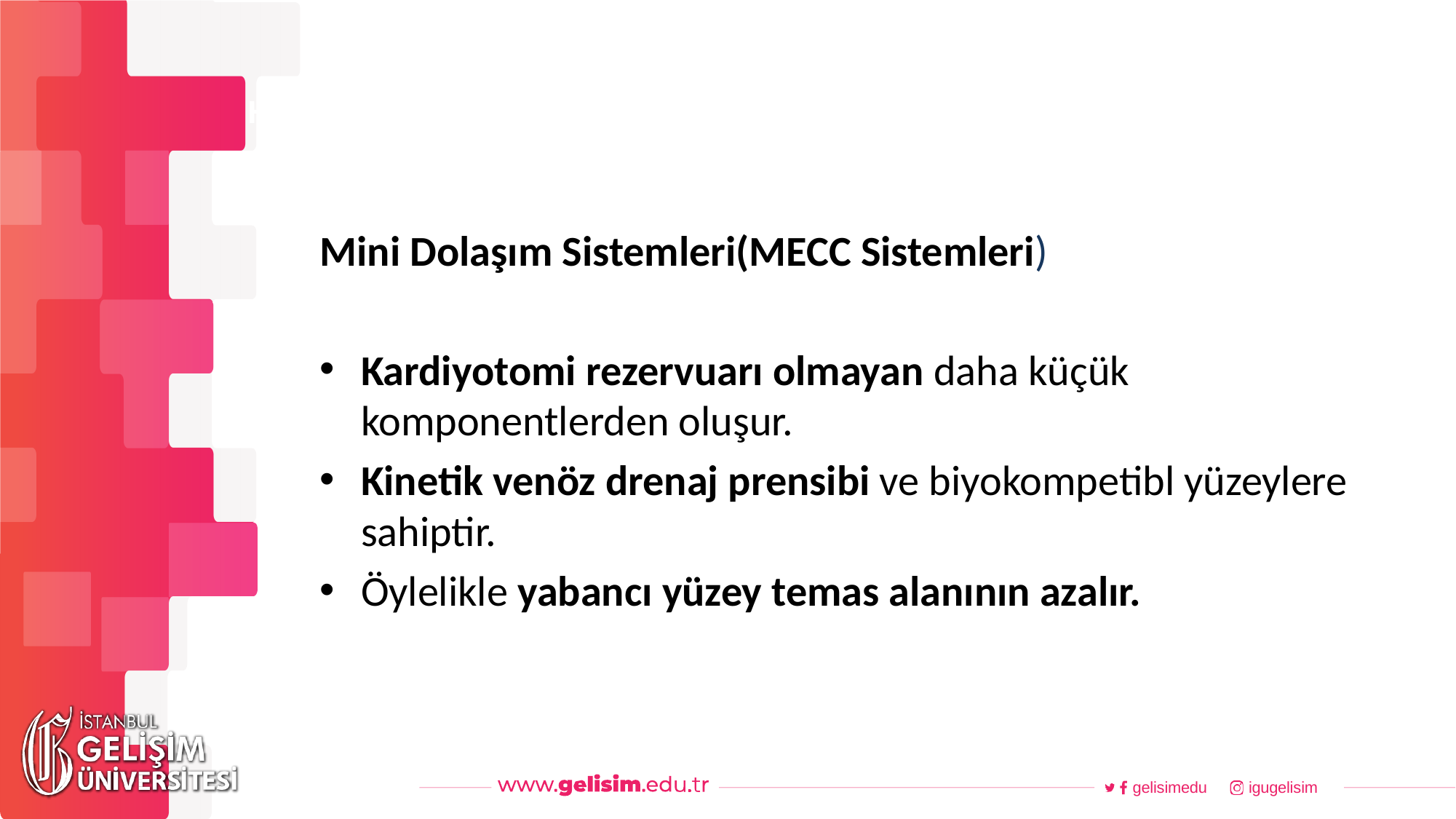

#
Haftalık Akış
Mini Dolaşım Sistemleri(MECC Sistemleri)

Kardiyotomi rezervuarı olmayan daha küçük komponentlerden oluşur.
Kinetik venöz drenaj prensibi ve biyokompetibl yüzeylere sahiptir.
Öylelikle yabancı yüzey temas alanının azalır.

gelisimedu
igugelisim